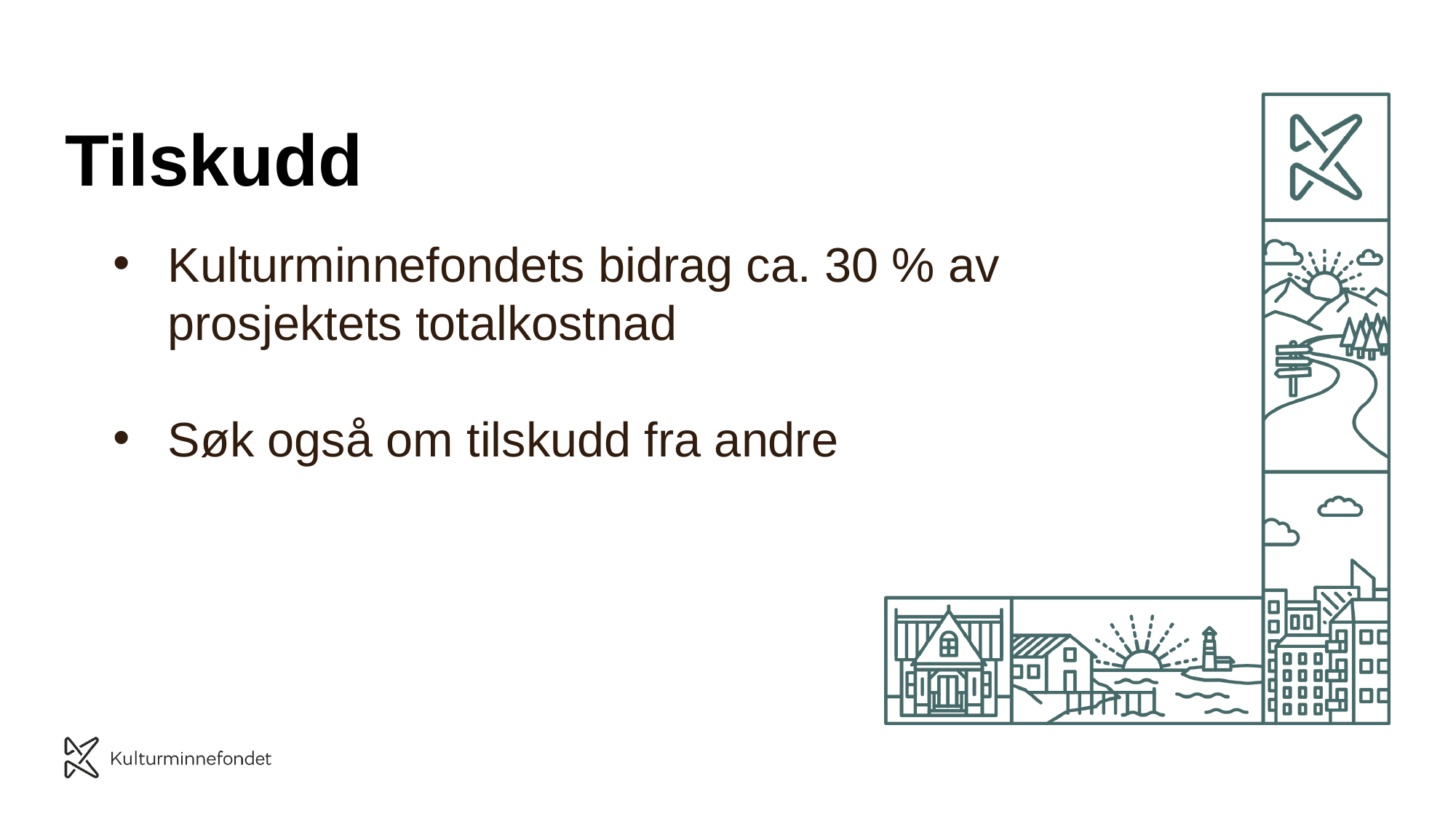

# Tilskudd
Kulturminnefondets bidrag ca. 30 % av prosjektets totalkostnad

Søk også om tilskudd fra andre